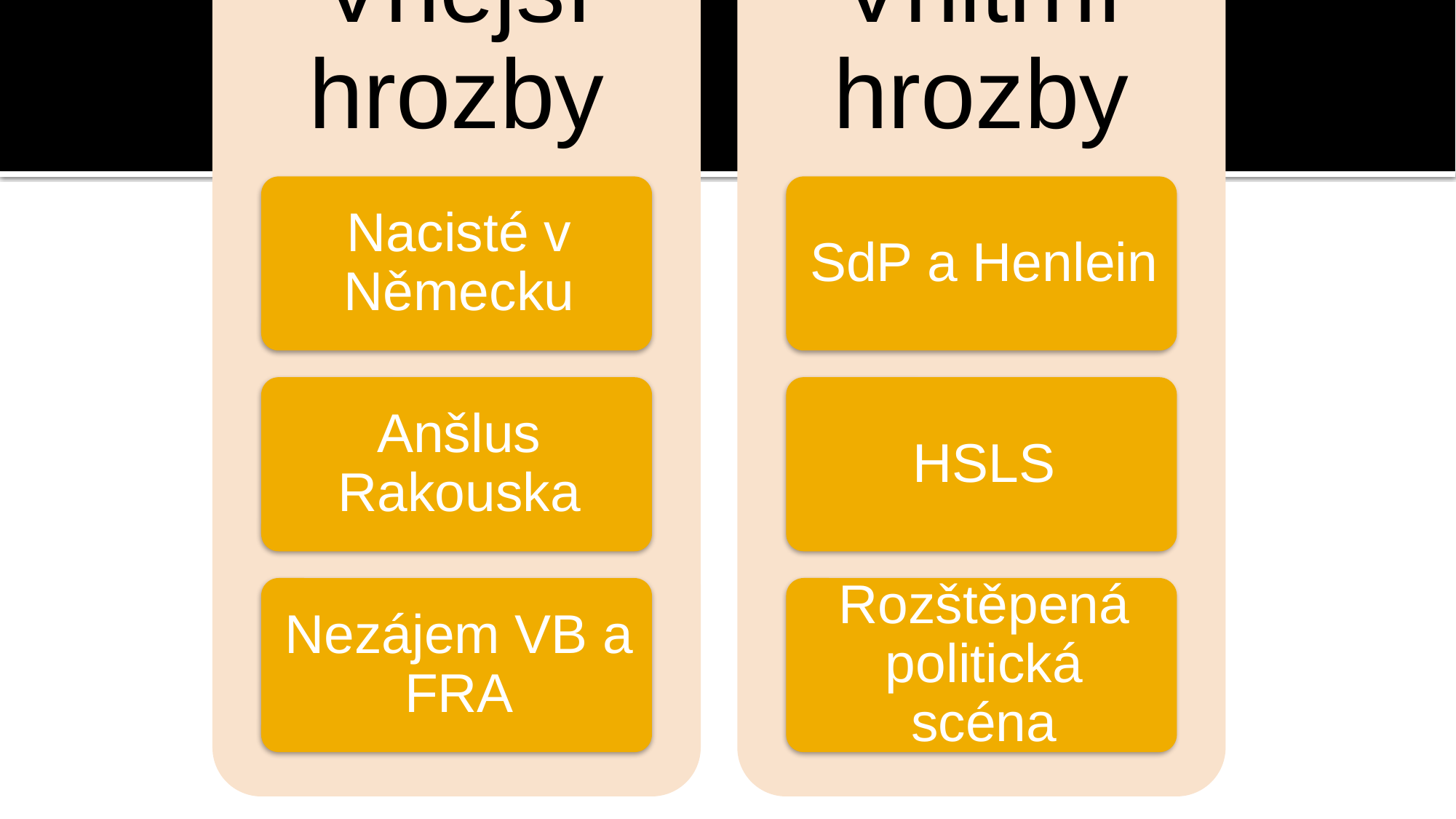

Vnější hrozby
Nacisté v Německu
Anšlus Rakouska
Nezájem VB a FRA
Vnitřní hrozby
SdP a Henlein
HSLS
Rozštěpená politická scéna